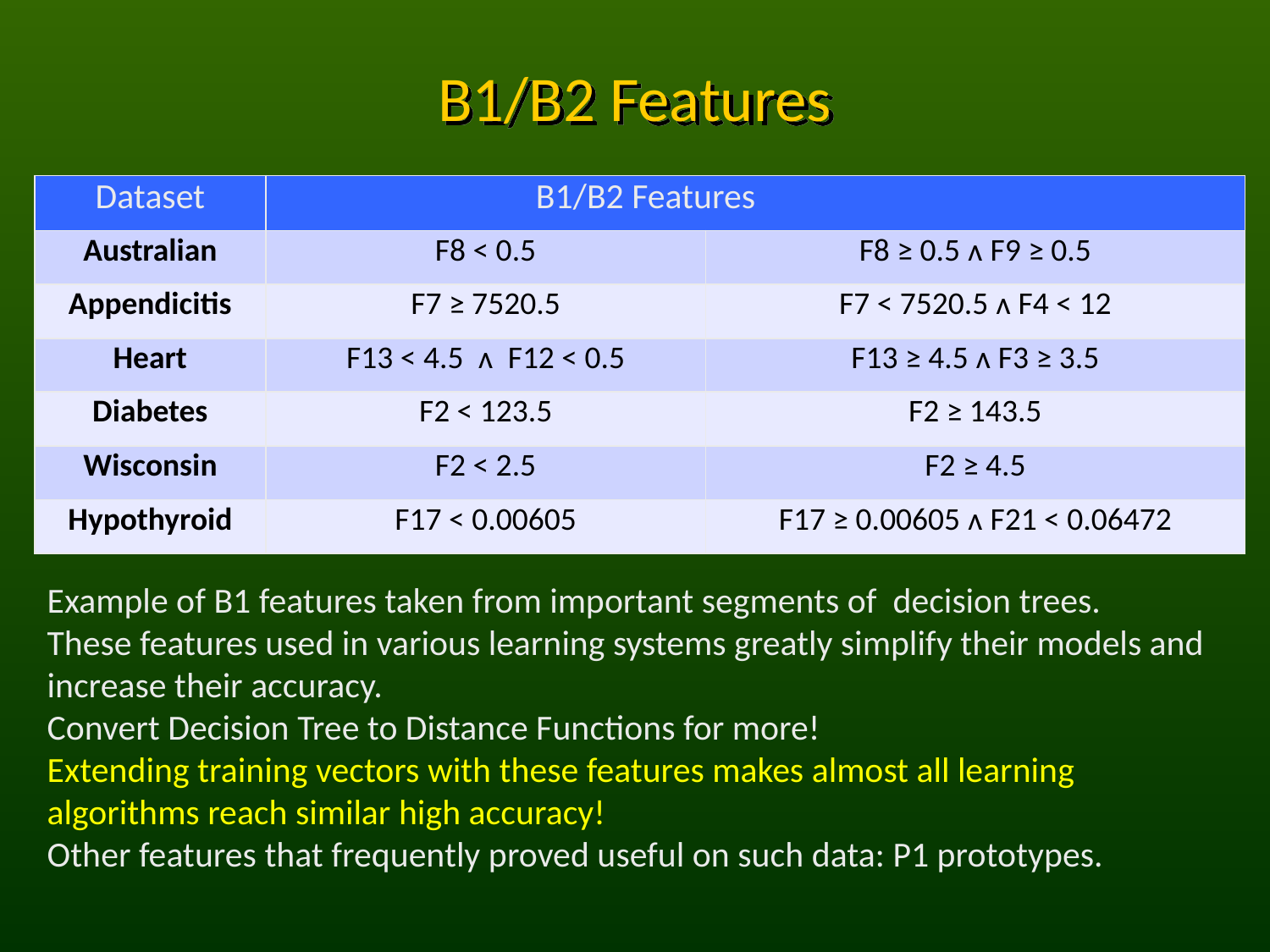

# B1/B2 Features
| Dataset | B1/B2 Features |  |
| --- | --- | --- |
| Australian | F8 < 0.5 | F8 ≥ 0.5 ᴧ F9 ≥ 0.5 |
| Appendicitis | F7 ≥ 7520.5 | F7 < 7520.5 ᴧ F4 < 12 |
| Heart | F13 < 4.5 ᴧ F12 < 0.5 | F13 ≥ 4.5 ᴧ F3 ≥ 3.5 |
| Diabetes | F2 < 123.5 | F2 ≥ 143.5 |
| Wisconsin | F2 < 2.5 | F2 ≥ 4.5 |
| Hypothyroid | F17 < 0.00605 | F17 ≥ 0.00605 ᴧ F21 < 0.06472 |
Example of B1 features taken from important segments of  decision trees.
These features used in various learning systems greatly simplify their models and increase their accuracy.
Convert Decision Tree to Distance Functions for more!
Extending training vectors with these features makes almost all learning algorithms reach similar high accuracy!
Other features that frequently proved useful on such data: P1 prototypes.